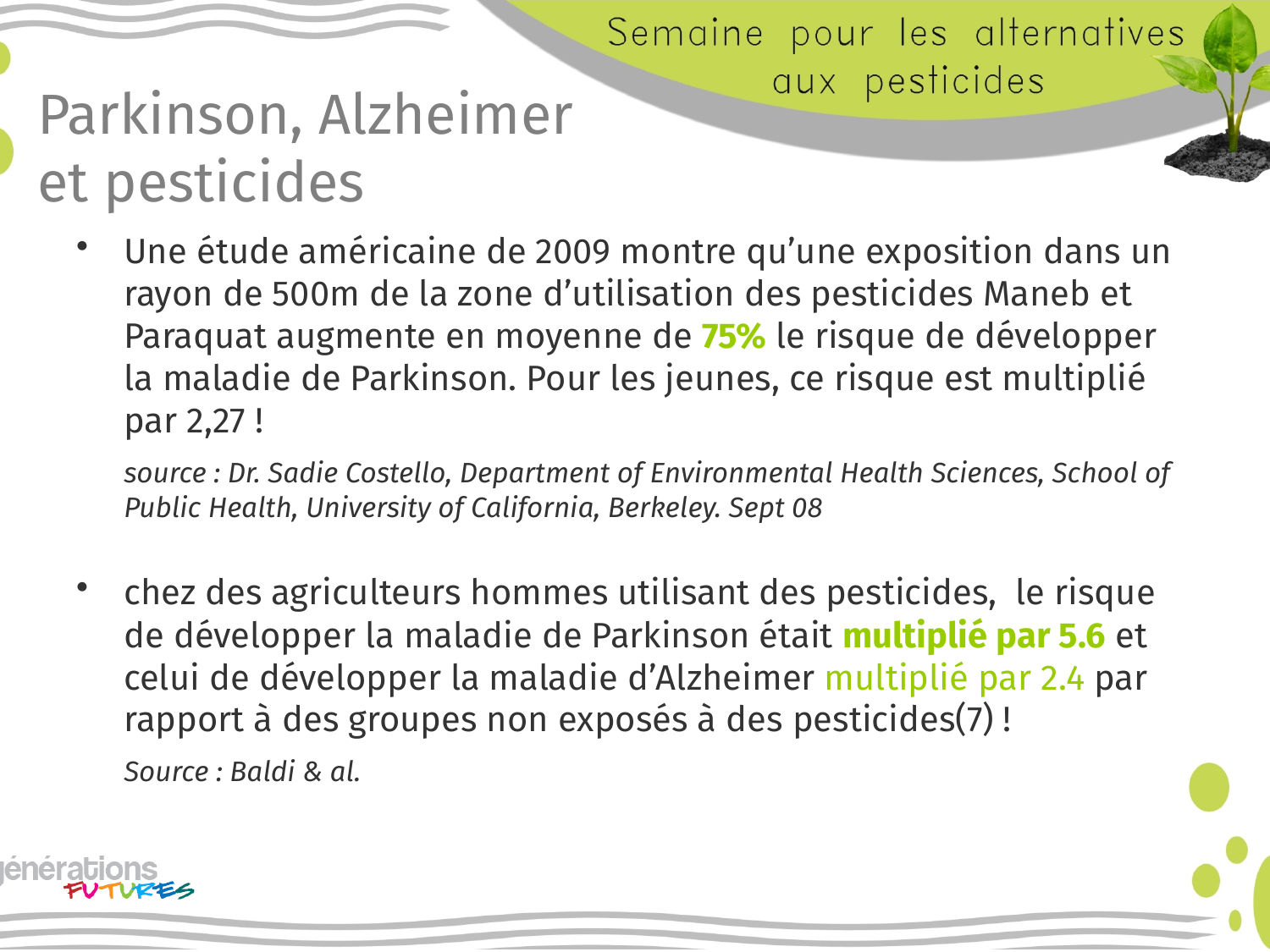

# Parkinson, Alzheimer et pesticides
Une étude américaine de 2009 montre qu’une exposition dans un rayon de 500m de la zone d’utilisation des pesticides Maneb et Paraquat augmente en moyenne de 75% le risque de développer la maladie de Parkinson. Pour les jeunes, ce risque est multiplié par 2,27 !
	source : Dr. Sadie Costello, Department of Environmental Health Sciences, School of Public Health, University of California, Berkeley. Sept 08

chez des agriculteurs hommes utilisant des pesticides,  le risque de développer la maladie de Parkinson était multiplié par 5.6 et celui de développer la maladie d’Alzheimer multiplié par 2.4 par rapport à des groupes non exposés à des pesticides(7) !
	Source : Baldi & al.